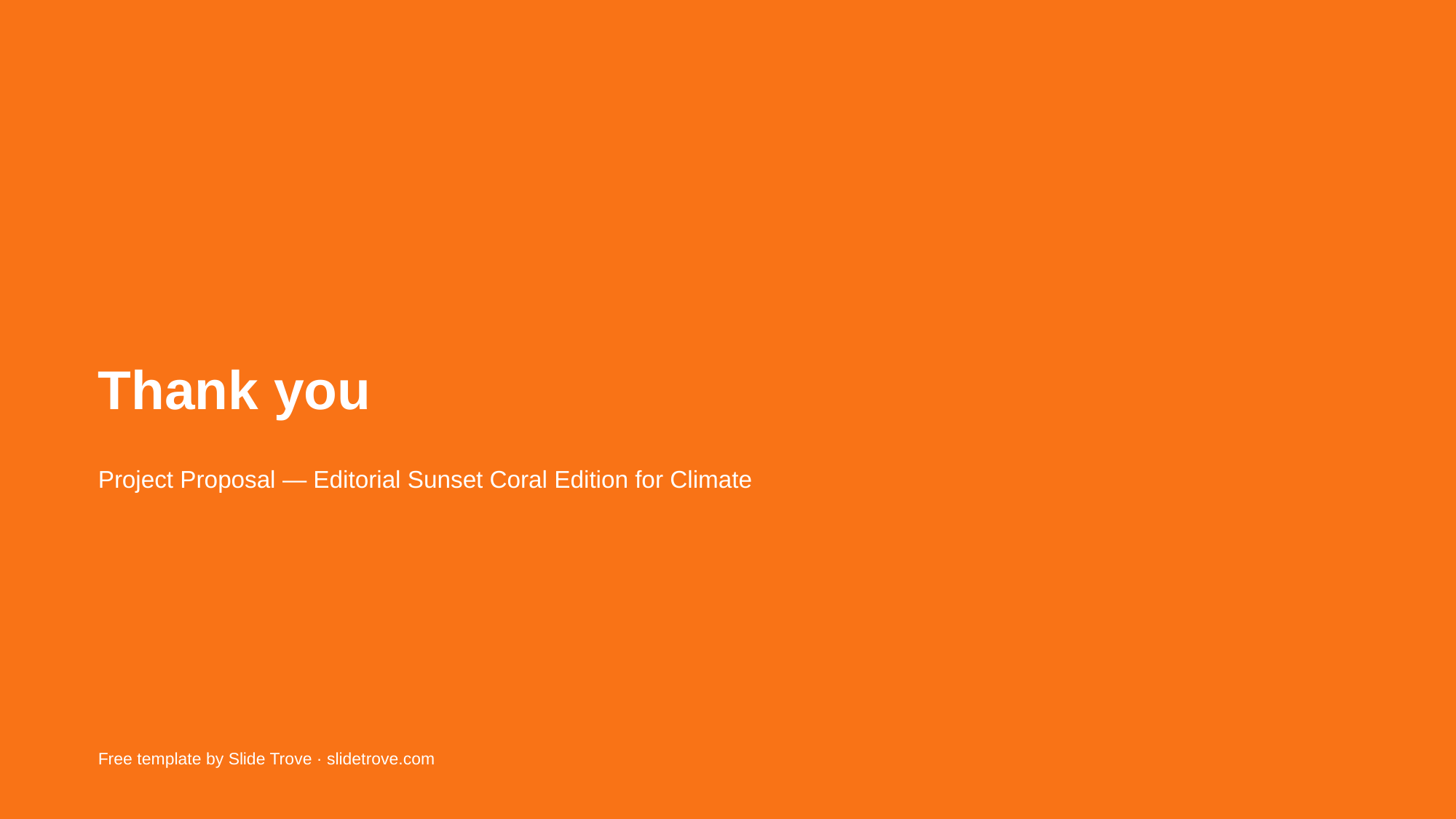

Thank you
Project Proposal — Editorial Sunset Coral Edition for Climate
Free template by Slide Trove · slidetrove.com